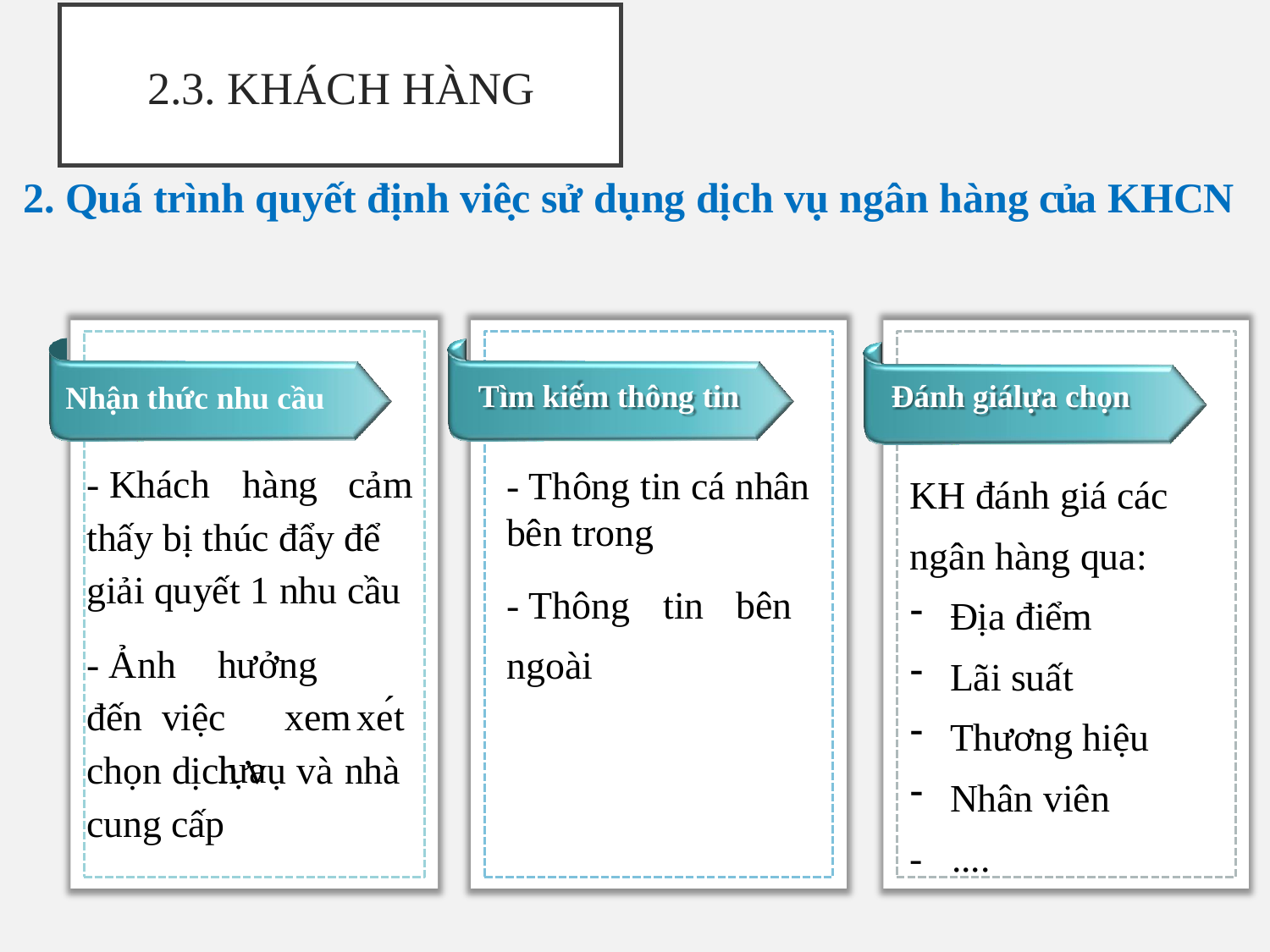

# 2.3. KHÁCH HÀNG
2. Quá trình quyết định việc sử dụng dịch vụ ngân hàng của KHCN

Tìm kiếm thông tin

- Thông tin cá nhân bên trong

Đánh giálựa chọn
Nhận thức nhu cầu
KH đánh giá các
ngân hàng qua:
- Khách	hàng	cảm
thấy bị thúc đẩy để  giải quyết 1 nhu cầu
- Thông	tin	bên
ngoài
Địa điểm
Lãi suất
Thương hiệu
Nhân viên
-	....
- Ảnh		hưởng	đến  việc	xem	xét		lựa
chọn dịch vụ và nhà
cung cấp